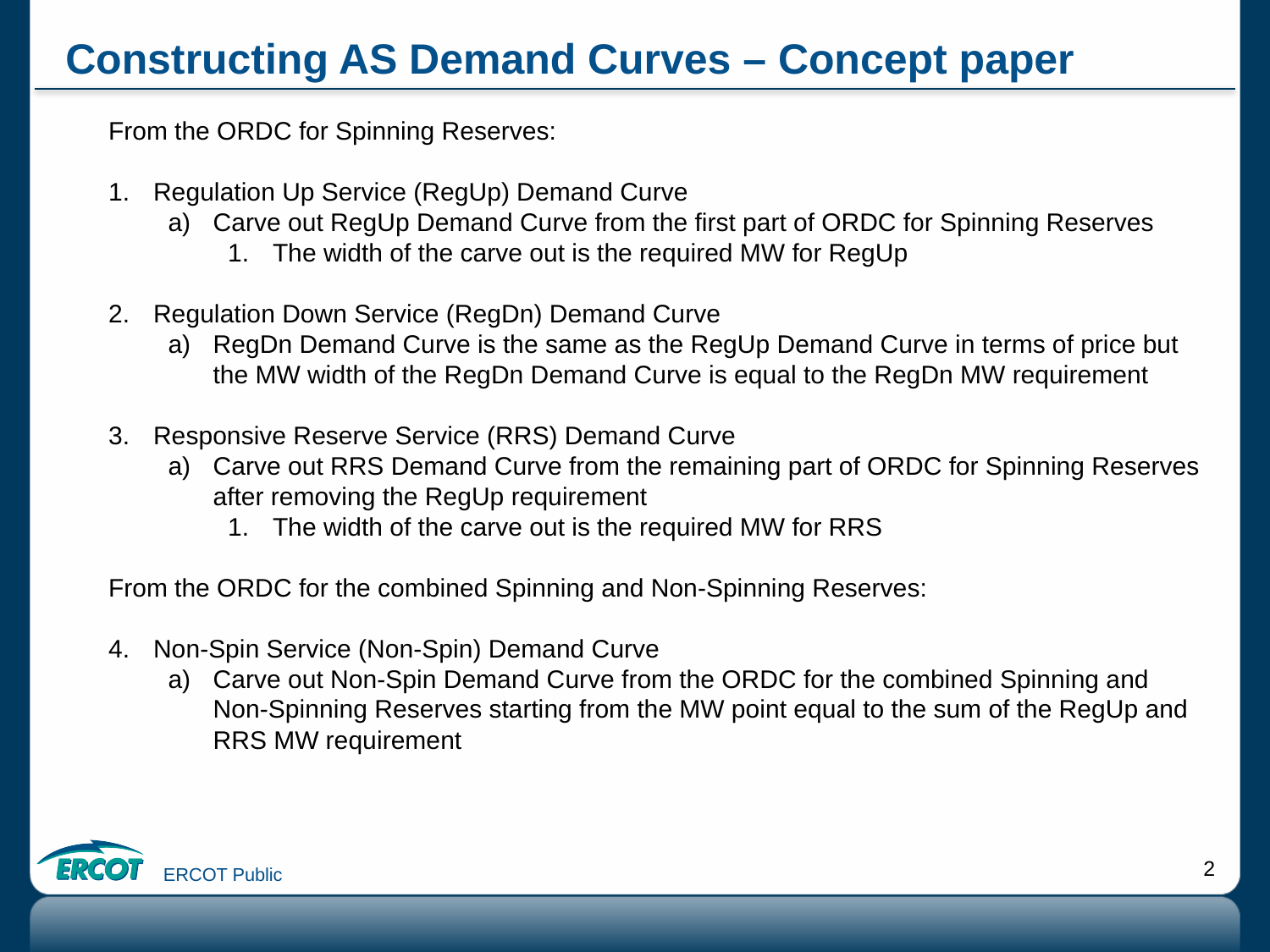

# Constructing AS Demand Curves – Concept paper
From the ORDC for Spinning Reserves:

Regulation Up Service (RegUp) Demand Curve
Carve out RegUp Demand Curve from the first part of ORDC for Spinning Reserves
The width of the carve out is the required MW for RegUp

Regulation Down Service (RegDn) Demand Curve
RegDn Demand Curve is the same as the RegUp Demand Curve in terms of price but the MW width of the RegDn Demand Curve is equal to the RegDn MW requirement

Responsive Reserve Service (RRS) Demand Curve
Carve out RRS Demand Curve from the remaining part of ORDC for Spinning Reserves after removing the RegUp requirement
The width of the carve out is the required MW for RRS

From the ORDC for the combined Spinning and Non-Spinning Reserves:

Non-Spin Service (Non-Spin) Demand Curve
Carve out Non-Spin Demand Curve from the ORDC for the combined Spinning and Non-Spinning Reserves starting from the MW point equal to the sum of the RegUp and RRS MW requirement